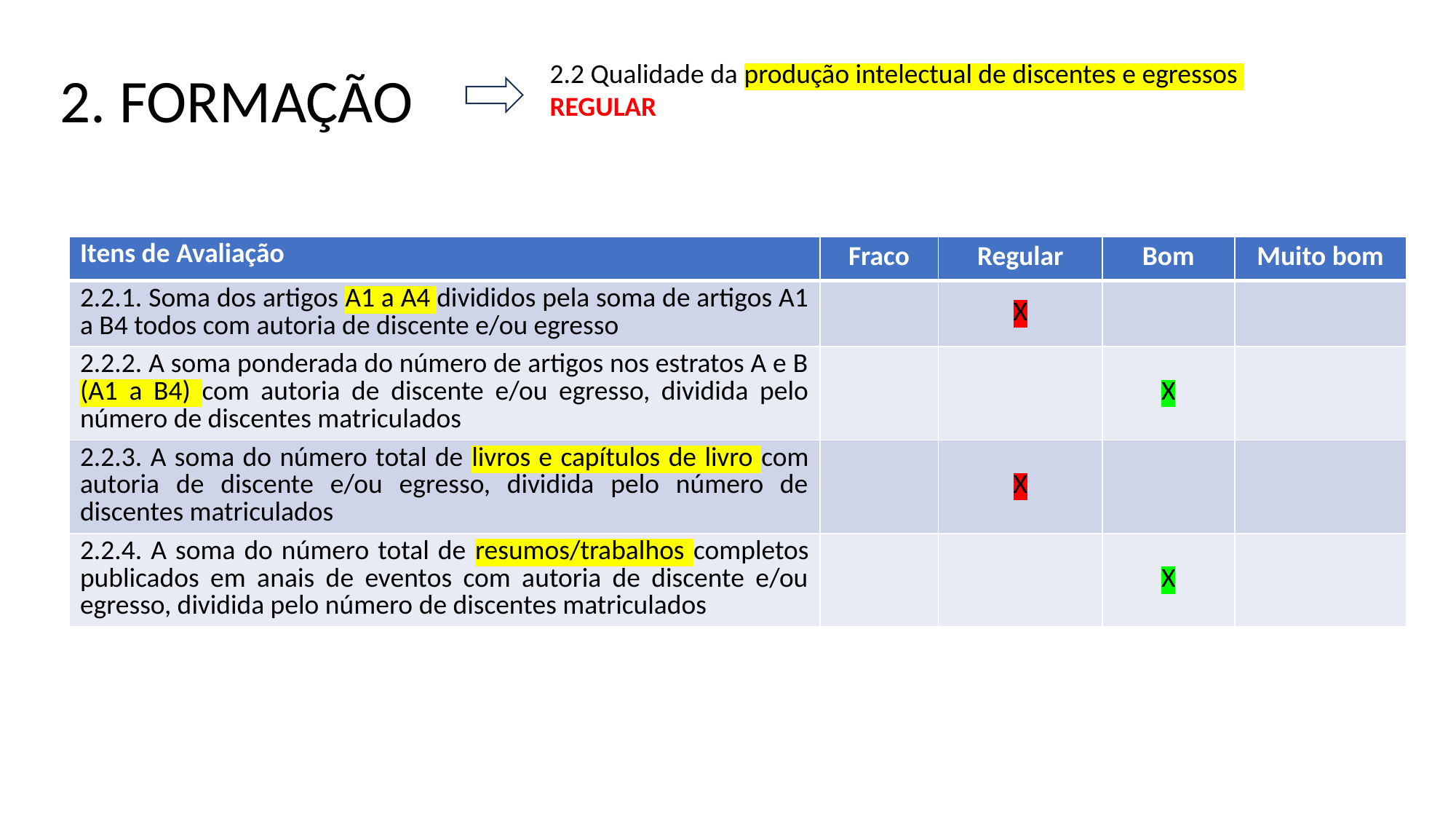

# 2. FORMAÇÃO
2.2 Qualidade da produção intelectual de discentes e egressos
REGULAR

| Itens de Avaliação | Fraco | Regular | Bom | Muito bom |
| --- | --- | --- | --- | --- |
| 2.2.1. Soma dos artigos A1 a A4 divididos pela soma de artigos A1 a B4 todos com autoria de discente e/ou egresso |  | X |  |  |
| 2.2.2. A soma ponderada do número de artigos nos estratos A e B (A1 a B4) com autoria de discente e/ou egresso, dividida pelo número de discentes matriculados |  |  | X |  |
| 2.2.3. A soma do número total de livros e capítulos de livro com autoria de discente e/ou egresso, dividida pelo número de discentes matriculados |  | X |  |  |
| 2.2.4. A soma do número total de resumos/trabalhos completos publicados em anais de eventos com autoria de discente e/ou egresso, dividida pelo número de discentes matriculados |  |  | X |  |